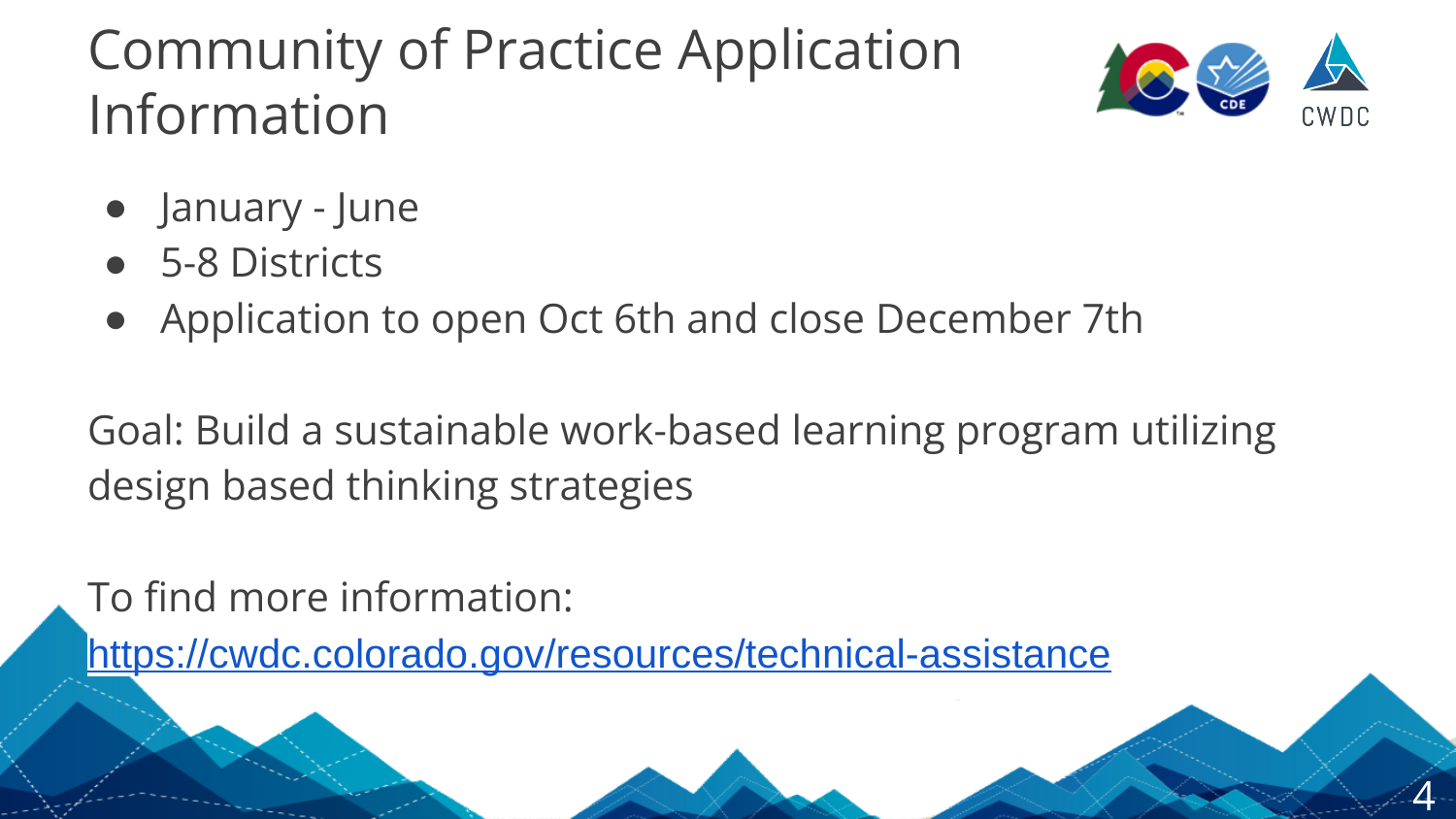

# Community of Practice Application Information
January - June
5-8 Districts
Application to open Oct 6th and close December 7th

Goal: Build a sustainable work-based learning program utilizing design based thinking strategies

To find more information: https://cwdc.colorado.gov/resources/technical-assistance
4